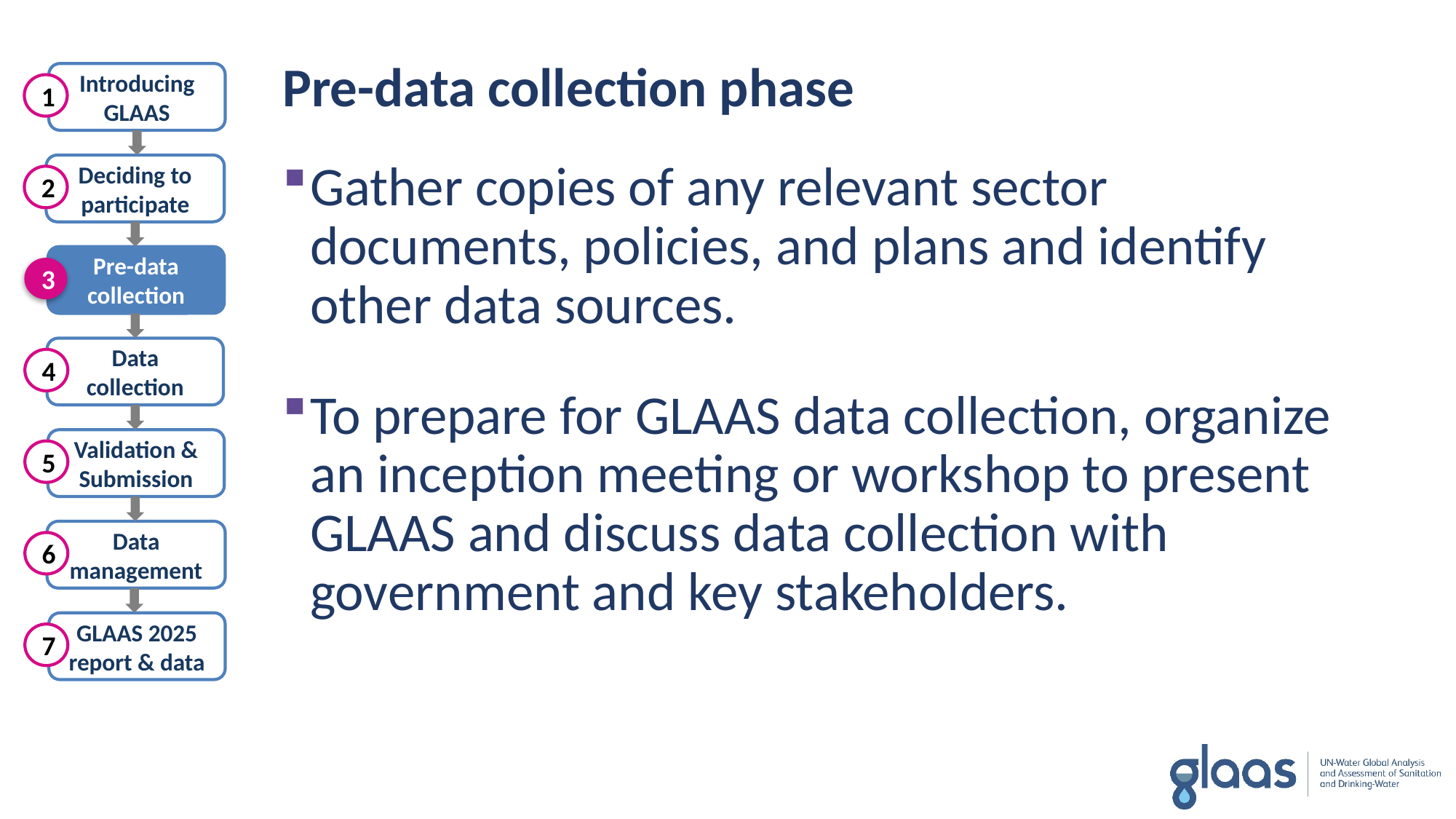

Pre-data collection phase
Introducing GLAAS
Deciding to participate
Pre-data collection
Data collection
Validation & Submission
Data management
GLAAS 2025 report & data
1
2
3
4
5
6
7

Gather copies of any relevant sector documents, policies, and plans and identify other data sources.
To prepare for GLAAS data collection, organize an inception meeting or workshop to present GLAAS and discuss data collection with government and key stakeholders.